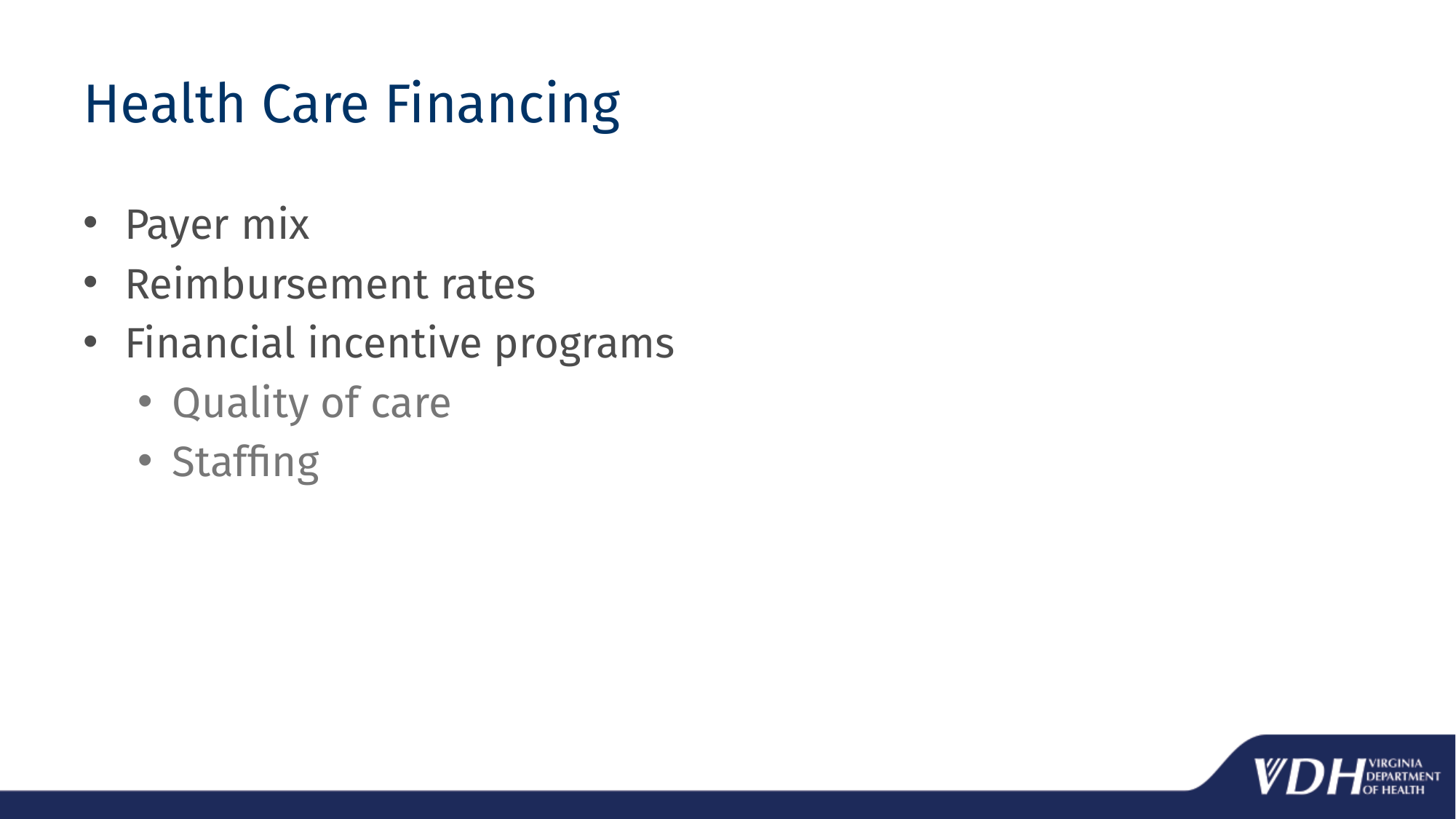

# Health Care Financing
Payer mix
Reimbursement rates
Financial incentive programs
Quality of care
Staffing